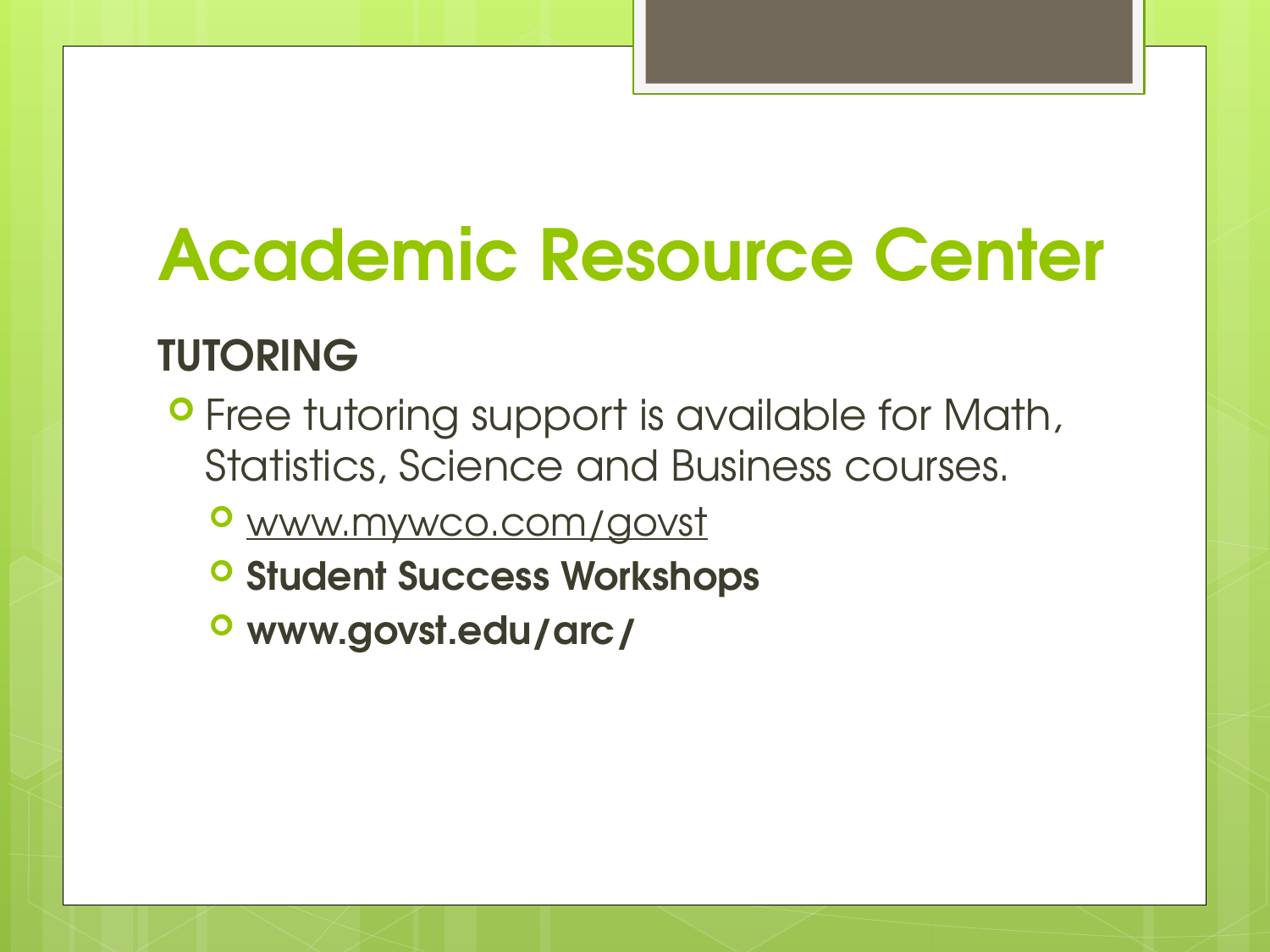

# Academic Resource Center
TUTORING
Free tutoring support is available for Math, Statistics, Science and Business courses.
www.mywco.com/govst
Student Success Workshops
www.govst.edu/arc/